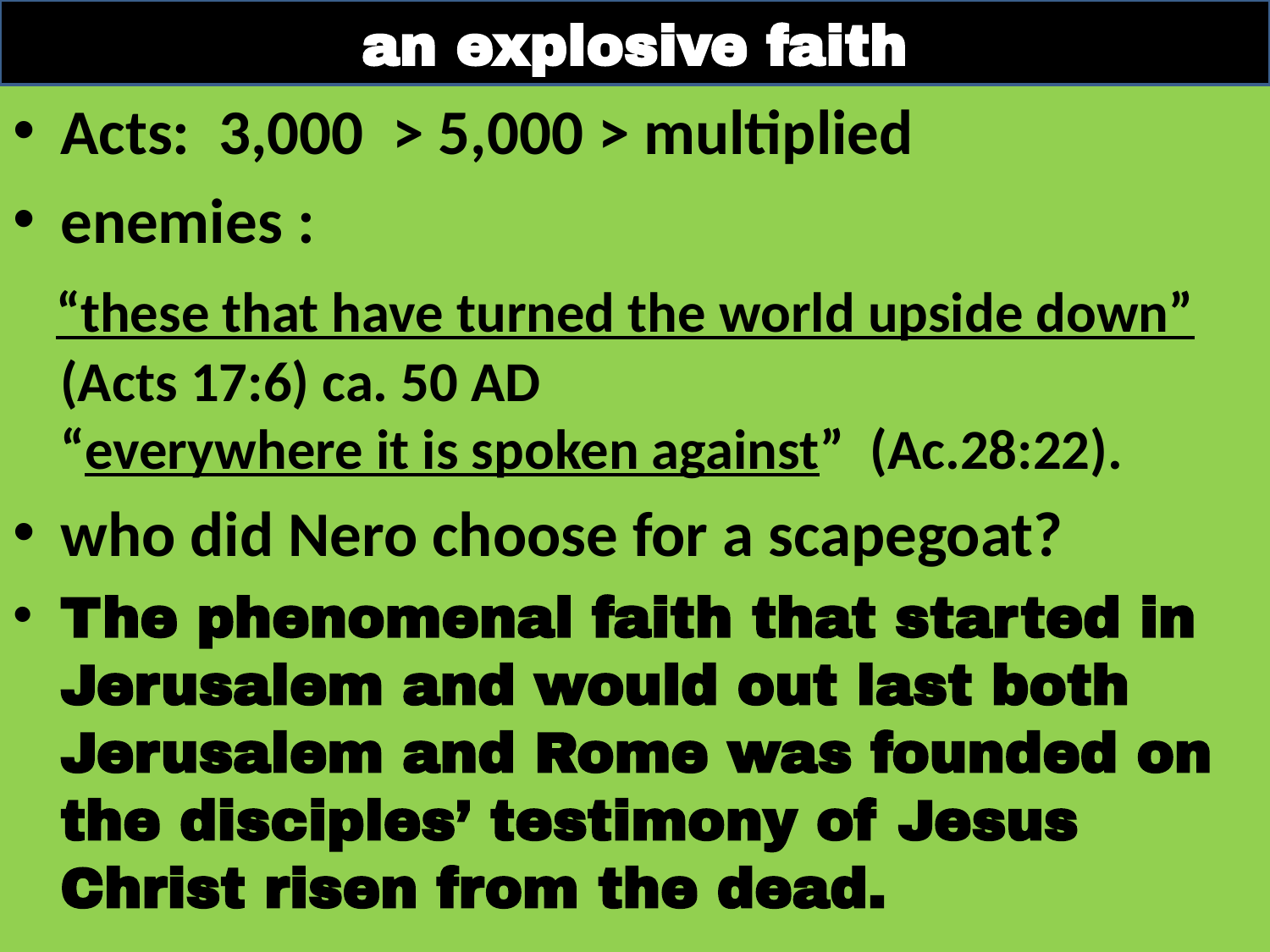

an explosive faith
Acts:  3,000  > 5,000 > multiplied
enemies :
   “these that have turned the world upside down” (Acts 17:6) ca. 50 AD  			           “everywhere it is spoken against”  (Ac.28:22).
who did Nero choose for a scapegoat?
The phenomenal faith that started in Jerusalem and would out last both Jerusalem and Rome was founded on the disciples’ testimony of Jesus Christ risen from the dead.